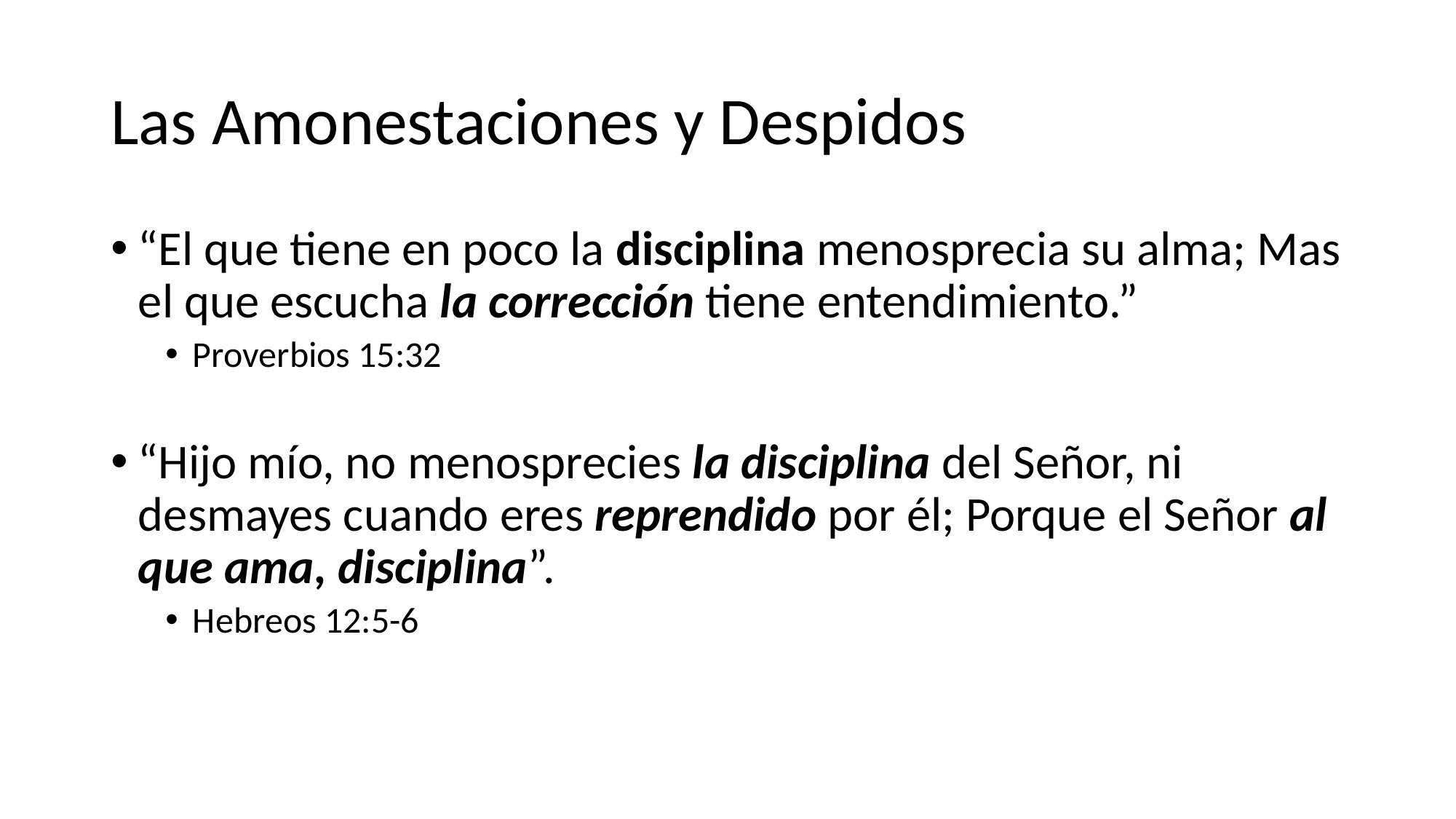

# Las Amonestaciones y Despidos
“El que tiene en poco la disciplina menosprecia su alma; Mas el que escucha la corrección tiene entendimiento.”
Proverbios 15:32

“Hijo mío, no menosprecies la disciplina del Señor, ni desmayes cuando eres reprendido por él; Porque el Señor al que ama, disciplina”.
Hebreos 12:5-6